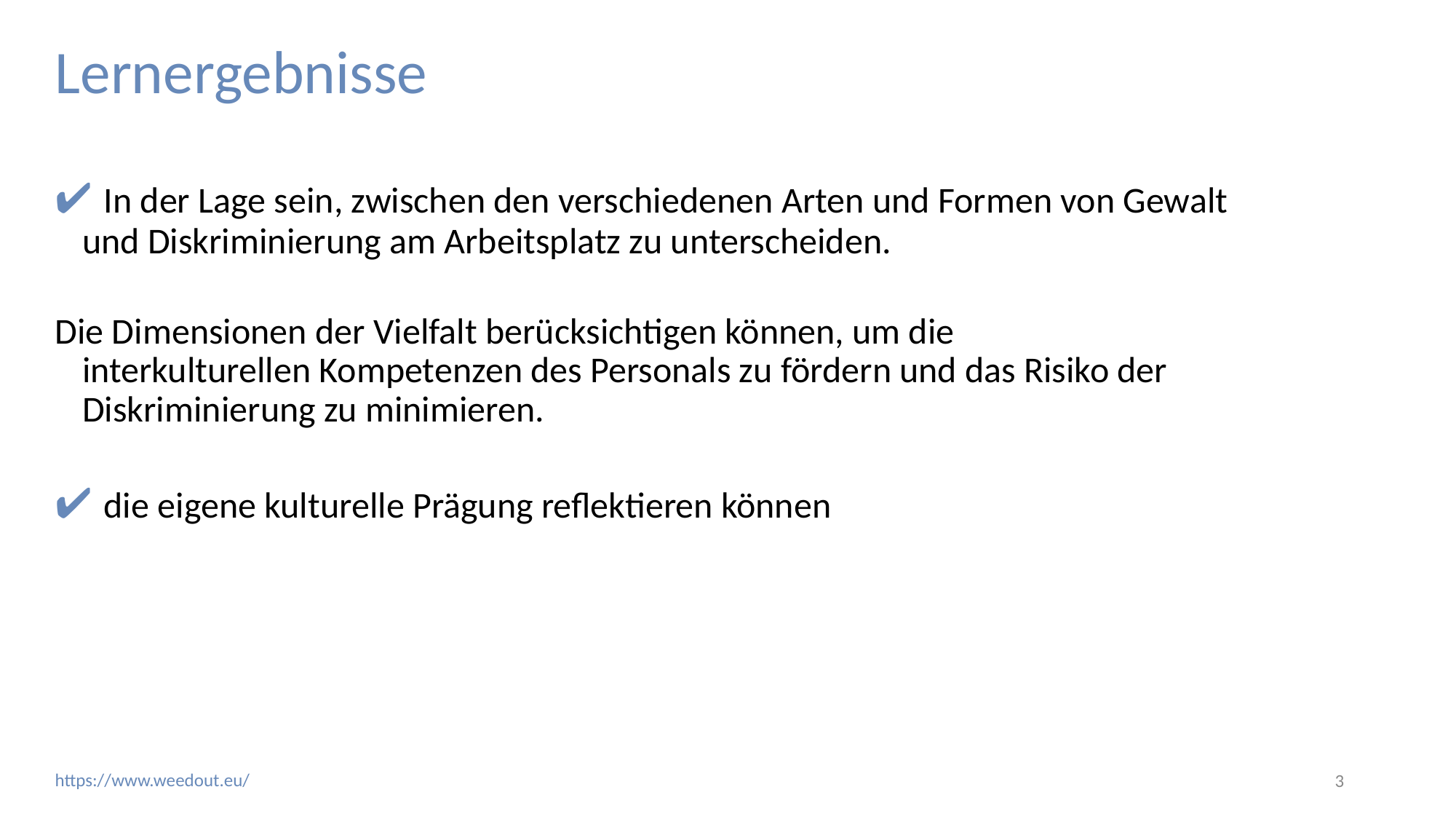

# Lernergebnisse
✔ In der Lage sein, zwischen den verschiedenen Arten und Formen von Gewalt und Diskriminierung am Arbeitsplatz zu unterscheiden.

Die Dimensionen der Vielfalt berücksichtigen können, um die interkulturellen Kompetenzen des Personals zu fördern und das Risiko der Diskriminierung zu minimieren.

✔ die eigene kulturelle Prägung reflektieren können
https://www.weedout.eu/
3